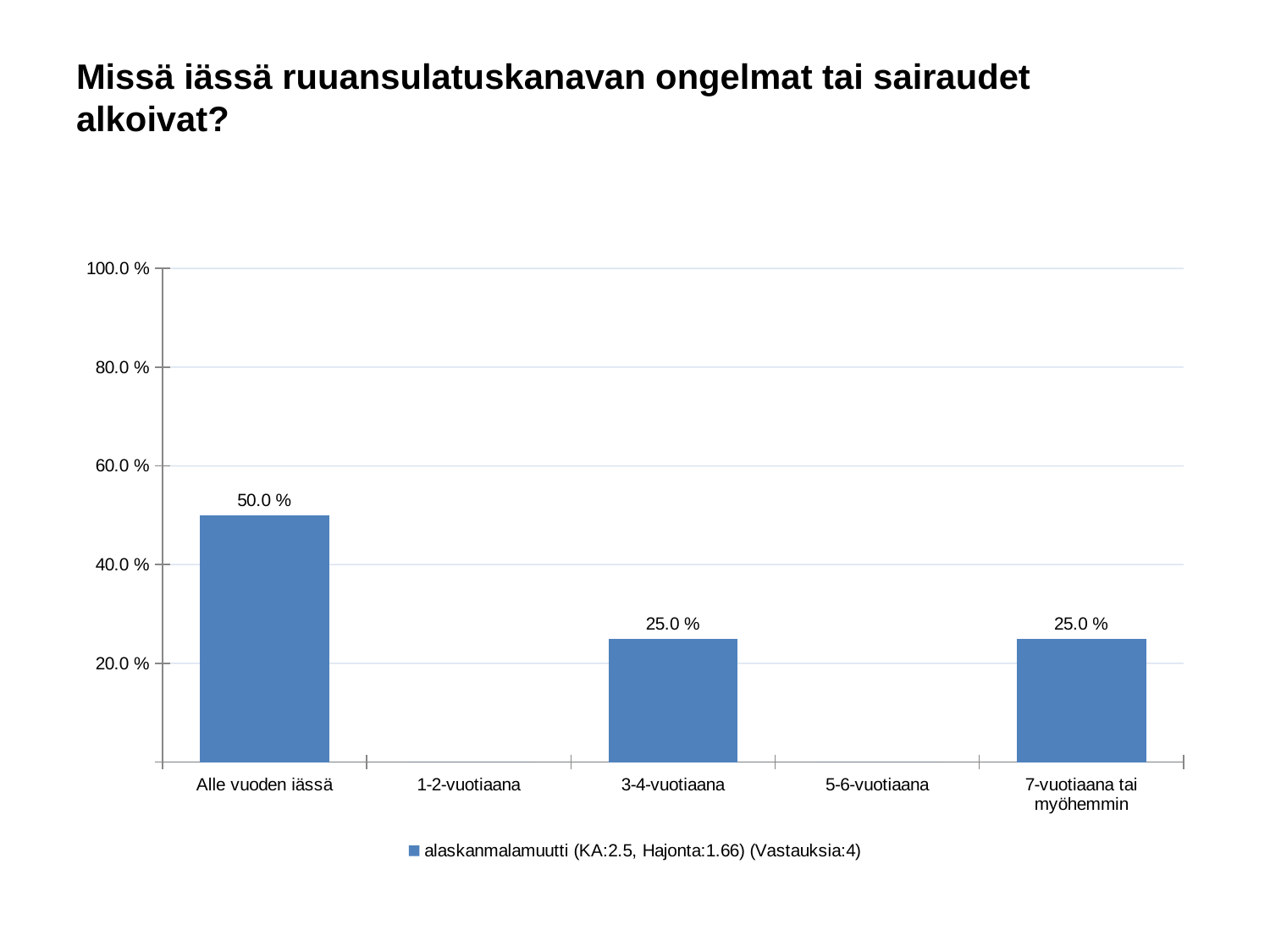

# Missä iässä ruuansulatuskanavan ongelmat tai sairaudet alkoivat?

### Chart

| Category | alaskanmalamuutti (KA:2.5, Hajonta:1.66) (Vastauksia:4) |
|---|---|
| Alle vuoden iässä | 0.5 |
| 1-2-vuotiaana | 0.0 |
| 3-4-vuotiaana | 0.25 |
| 5-6-vuotiaana | 0.0 |
| 7-vuotiaana tai myöhemmin | 0.25 |